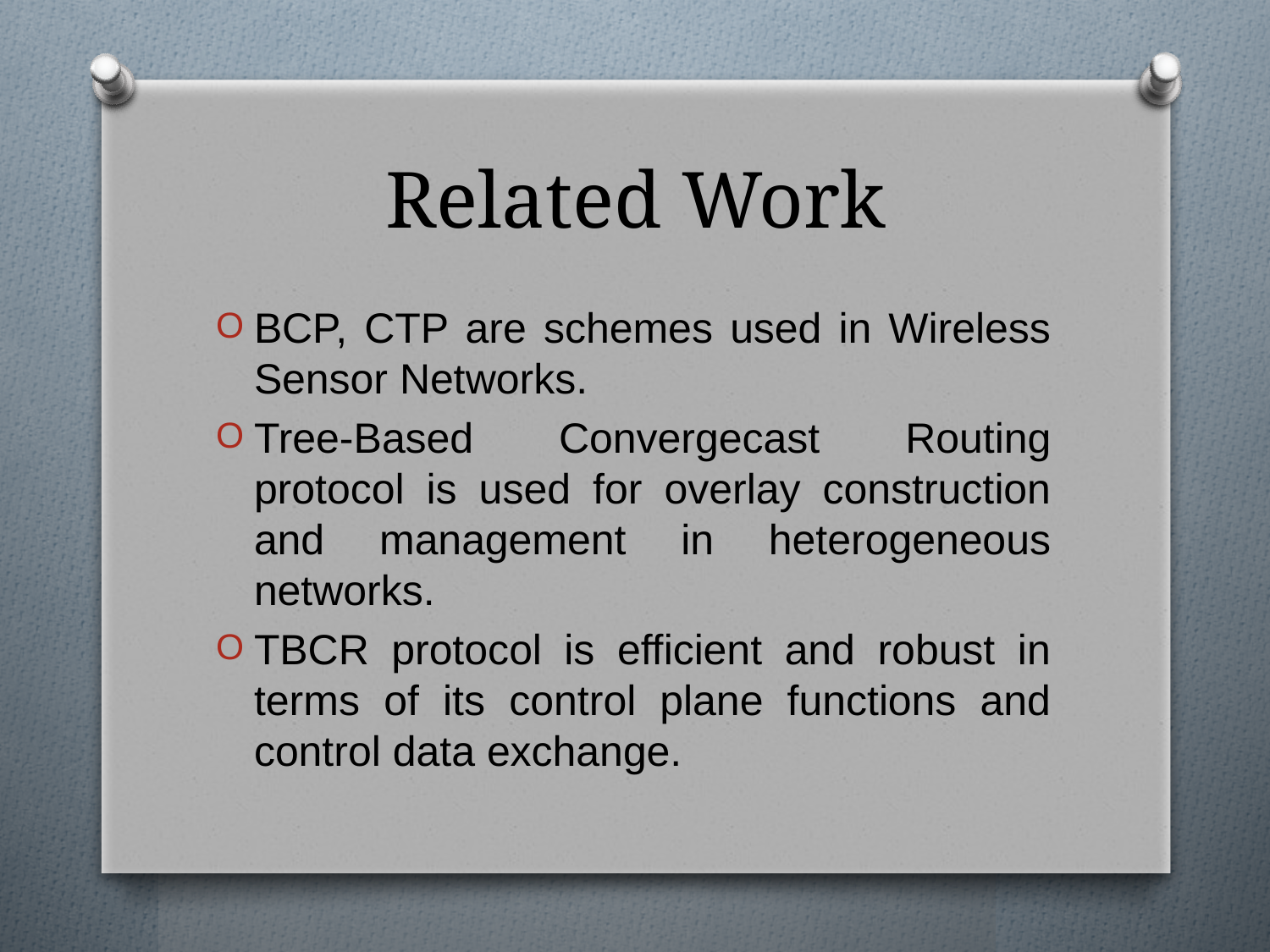

# Related Work
BCP, CTP are schemes used in Wireless Sensor Networks.
Tree-Based Convergecast Routing protocol is used for overlay construction and management in heterogeneous networks.
TBCR protocol is efficient and robust in terms of its control plane functions and control data exchange.